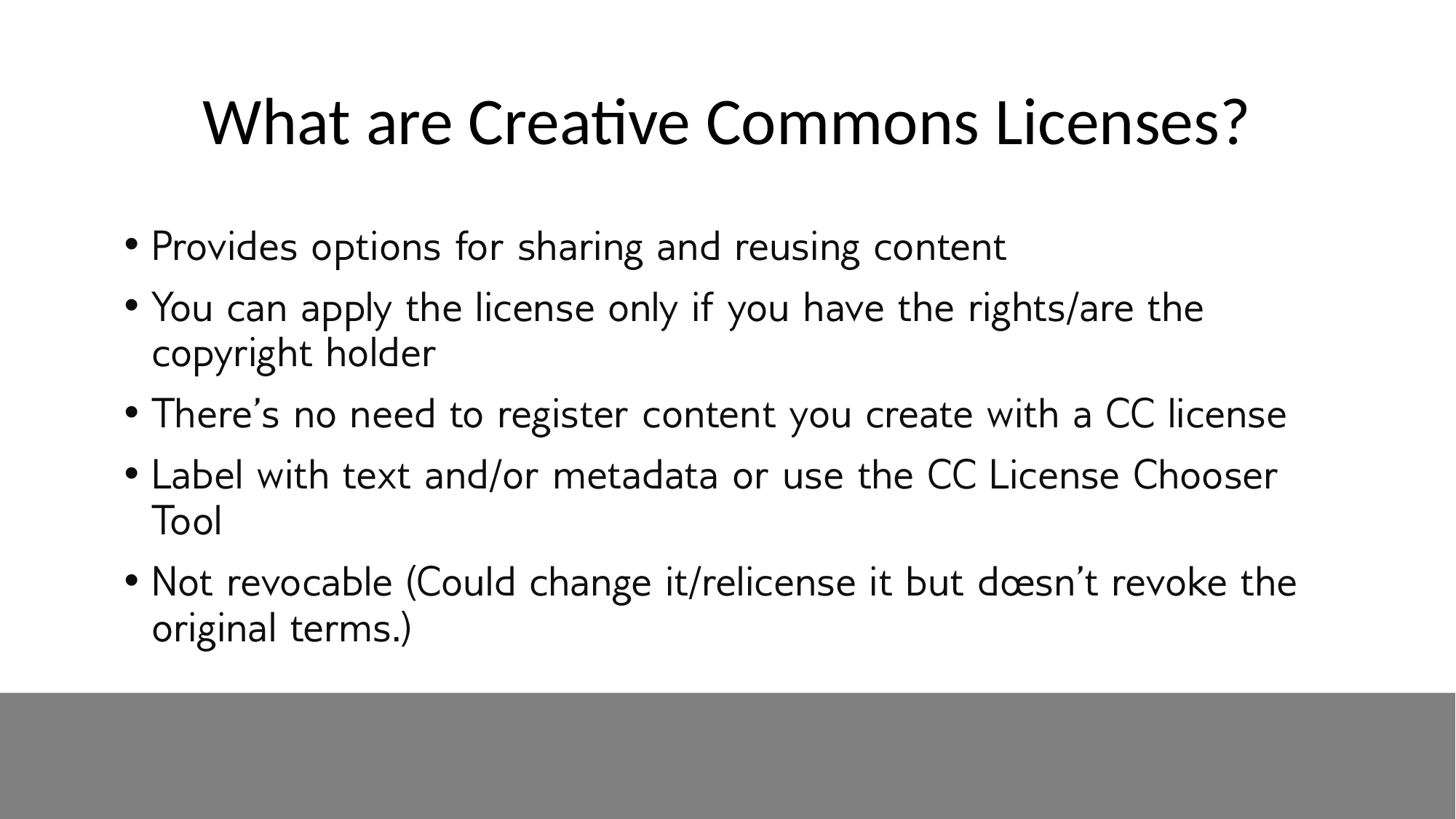

# What are Creative Commons Licenses?
Provides options for sharing and reusing content
You can apply the license only if you have the rights/are the copyright holder
There’s no need to register content you create with a CC license
Label with text and/or metadata or use the CC License Chooser Tool
Not revocable (Could change it/relicense it but doesn’t revoke the original terms.)